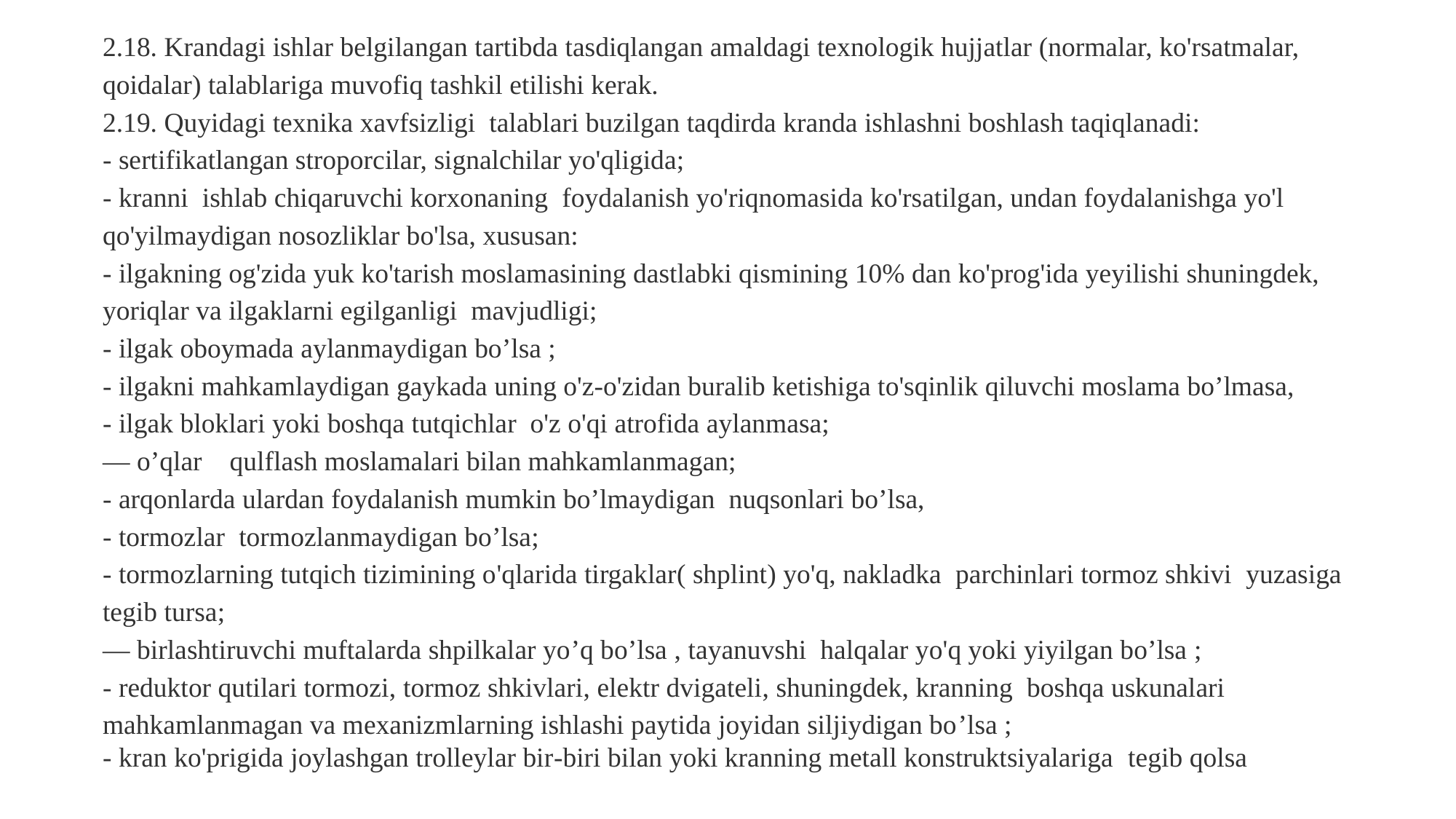

2.18. Krandagi ishlar belgilangan tartibda tasdiqlangan amaldagi texnologik hujjatlar (normalar, ko'rsatmalar, qoidalar) talablariga muvofiq tashkil etilishi kerak.
2.19. Quyidagi texnika xavfsizligi  talablari buzilgan taqdirda kranda ishlashni boshlash taqiqlanadi:
- sertifikatlangan stroporcilar, signalchilar yo'qligida;
- kranni  ishlab chiqaruvchi korxonaning  foydalanish yo'riqnomasida ko'rsatilgan, undan foydalanishga yo'l qo'yilmaydigan nosozliklar bo'lsa, xususan:
- ilgakning og'zida yuk ko'tarish moslamasining dastlabki qismining 10% dan ko'prog'ida yeyilishi shuningdek, yoriqlar va ilgaklarni egilganligi  mavjudligi;
- ilgak oboymada aylanmaydigan bo’lsa ;
- ilgakni mahkamlaydigan gaykada uning o'z-o'zidan buralib ketishiga to'sqinlik qiluvchi moslama bo’lmasa,
- ilgak bloklari yoki boshqa tutqichlar  o'z o'qi atrofida aylanmasa;
— o’qlar    qulflash moslamalari bilan mahkamlanmagan;
- arqonlarda ulardan foydalanish mumkin bo’lmaydigan  nuqsonlari bo’lsa,
- tormozlar  tormozlanmaydigan bo’lsa;
- tormozlarning tutqich tizimining o'qlarida tirgaklar( shplint) yo'q, nakladka  parchinlari tormoz shkivi  yuzasiga tegib tursa;
— birlashtiruvchi muftalarda shpilkalar yo’q bo’lsa , tayanuvshi  halqalar yo'q yoki yiyilgan bo’lsa ;
- reduktor qutilari tormozi, tormoz shkivlari, elektr dvigateli, shuningdek, kranning  boshqa uskunalari mahkamlanmagan va mexanizmlarning ishlashi paytida joyidan siljiydigan bo’lsa ;
- kran ko'prigida joylashgan trolleylar bir-biri bilan yoki kranning metall konstruktsiyalariga  tegib qolsa